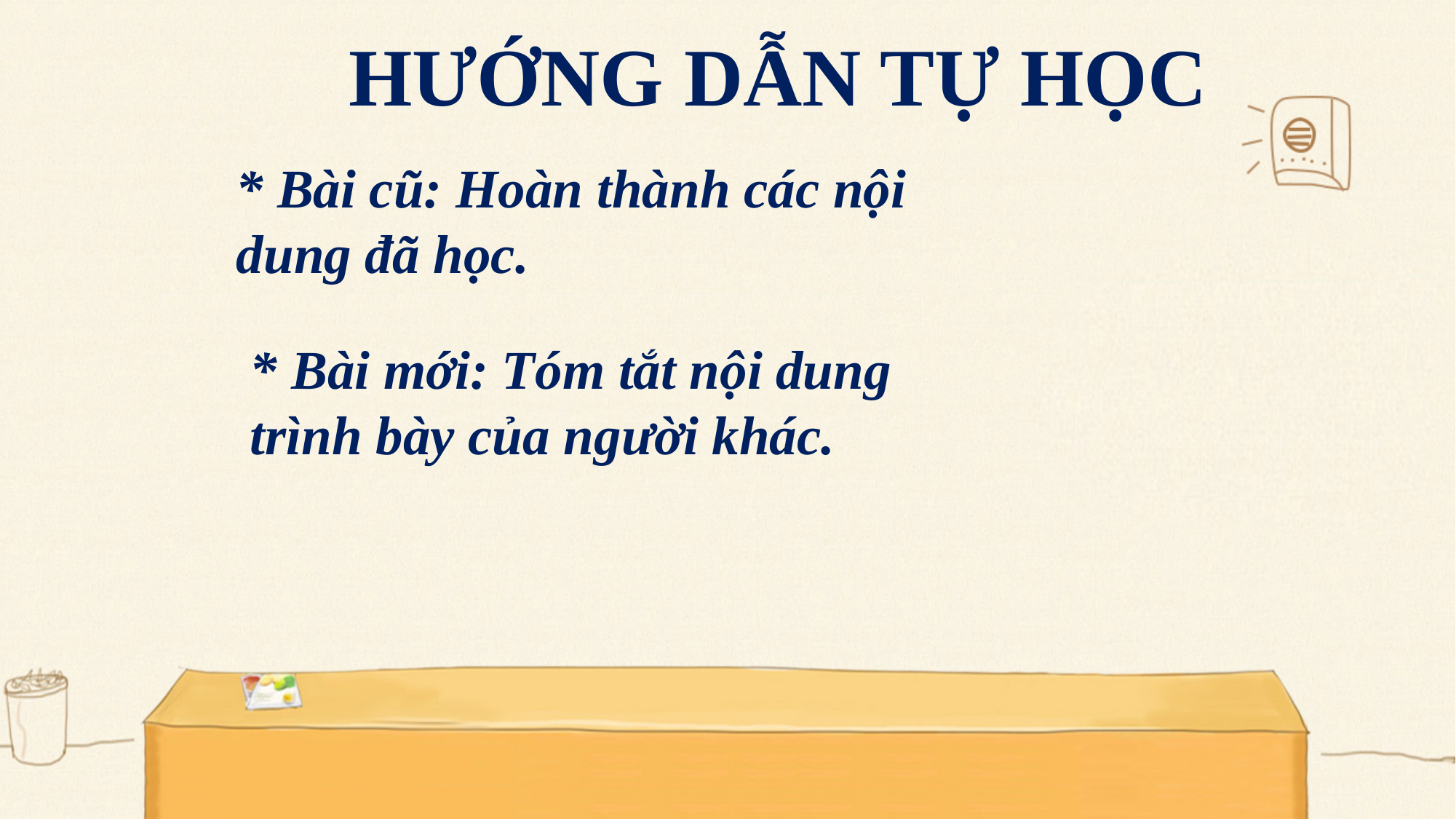

HƯỚNG DẪN TỰ HỌC
* Bài cũ: Hoàn thành các nội dung đã học.
* Bài mới: Tóm tắt nội dung trình bày của người khác.